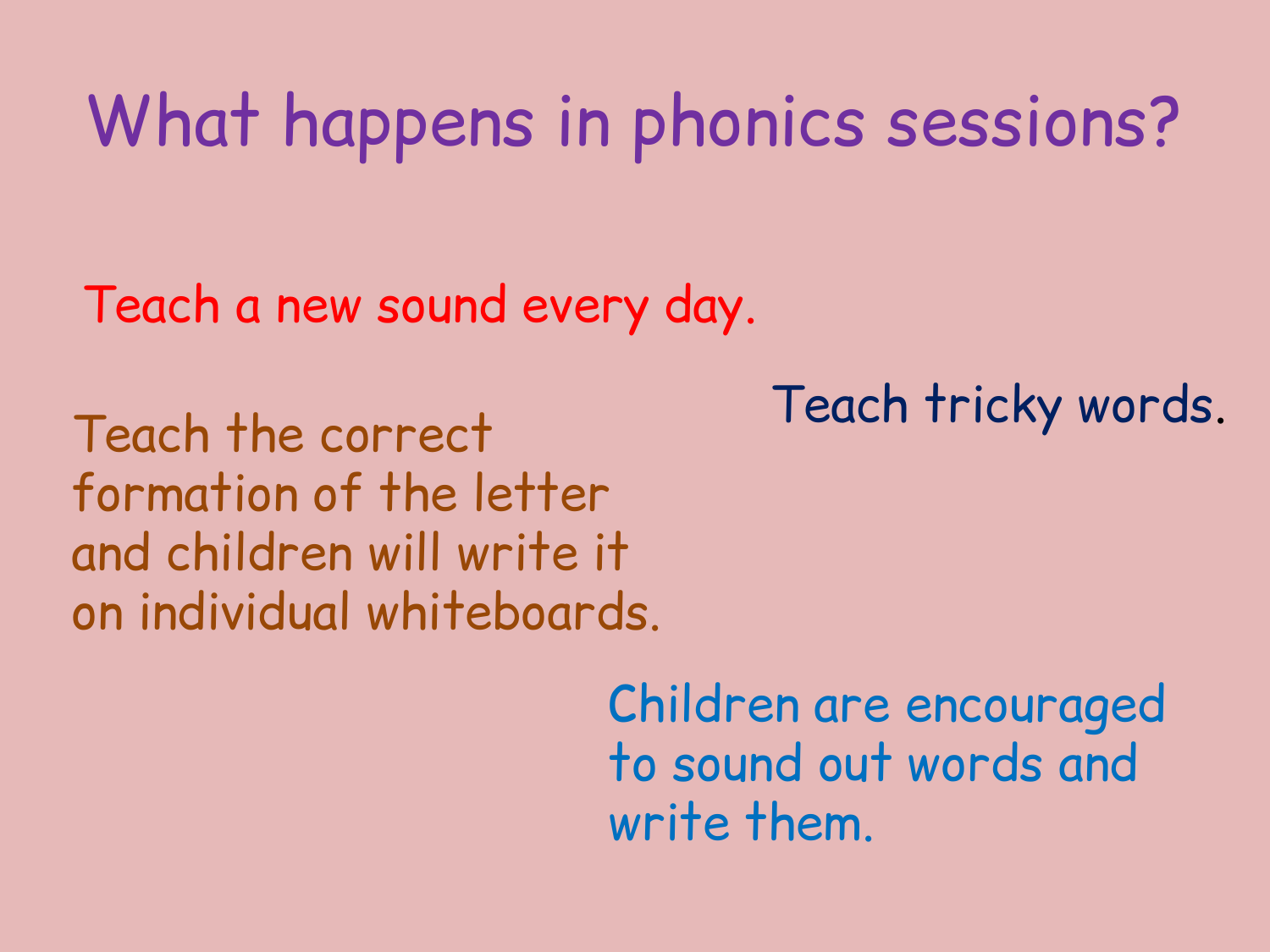

# What happens in phonics sessions?
Teach a new sound every day.
Teach tricky words.
Teach the correct
formation of the letter
and children will write it
on individual whiteboards.
Children are encouraged
to sound out words and
write them.